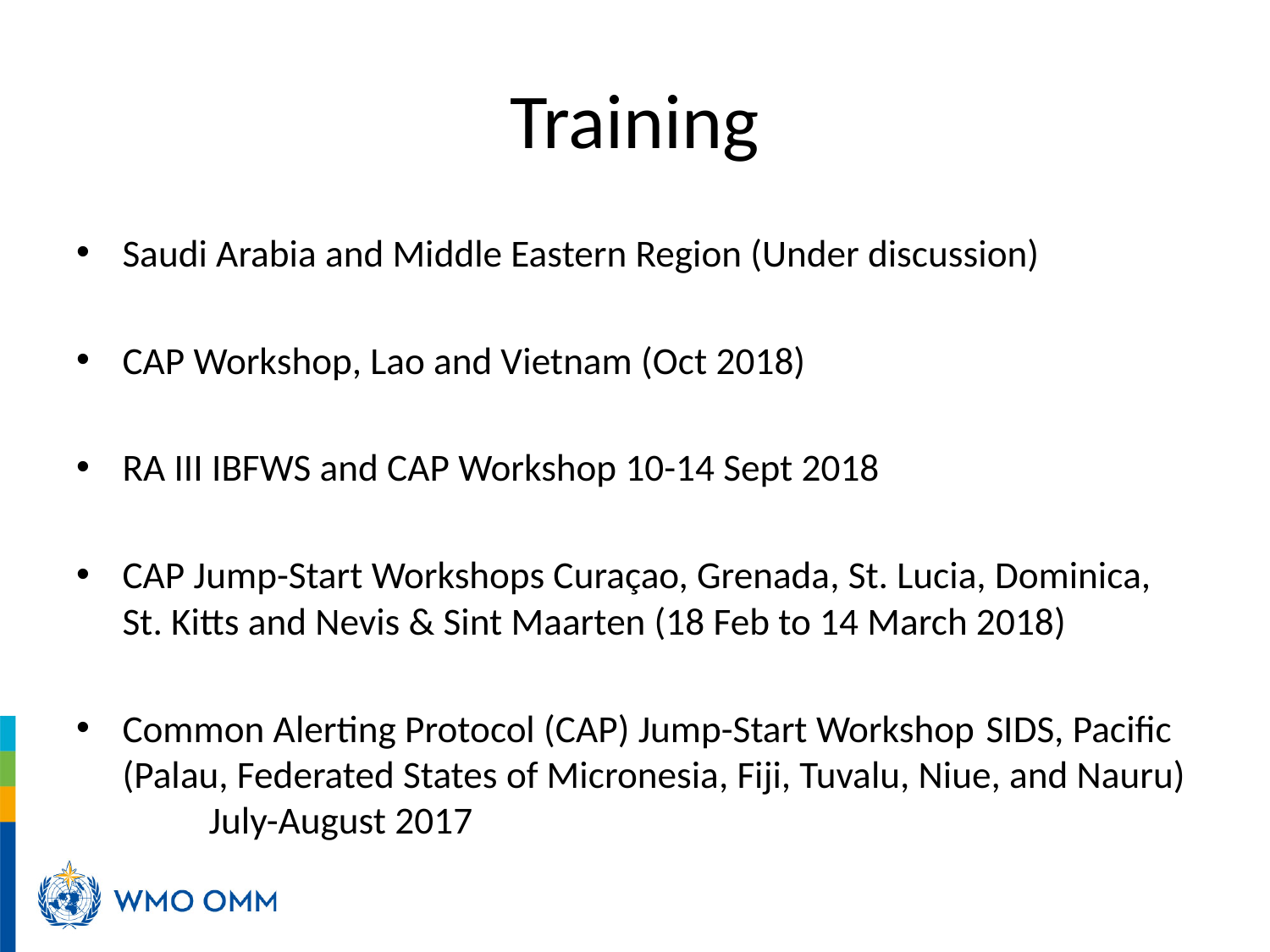

# Training
Saudi Arabia and Middle Eastern Region (Under discussion)

CAP Workshop, Lao and Vietnam (Oct 2018)

RA III IBFWS and CAP Workshop 10-14 Sept 2018

CAP Jump-Start Workshops Curaçao, Grenada, St. Lucia, Dominica, St. Kitts and Nevis & Sint Maarten (18 Feb to 14 March 2018)

Common Alerting Protocol (CAP) Jump-Start Workshop	SIDS, Pacific (Palau, Federated States of Micronesia, Fiji, Tuvalu, Niue, and Nauru)	July-August 2017